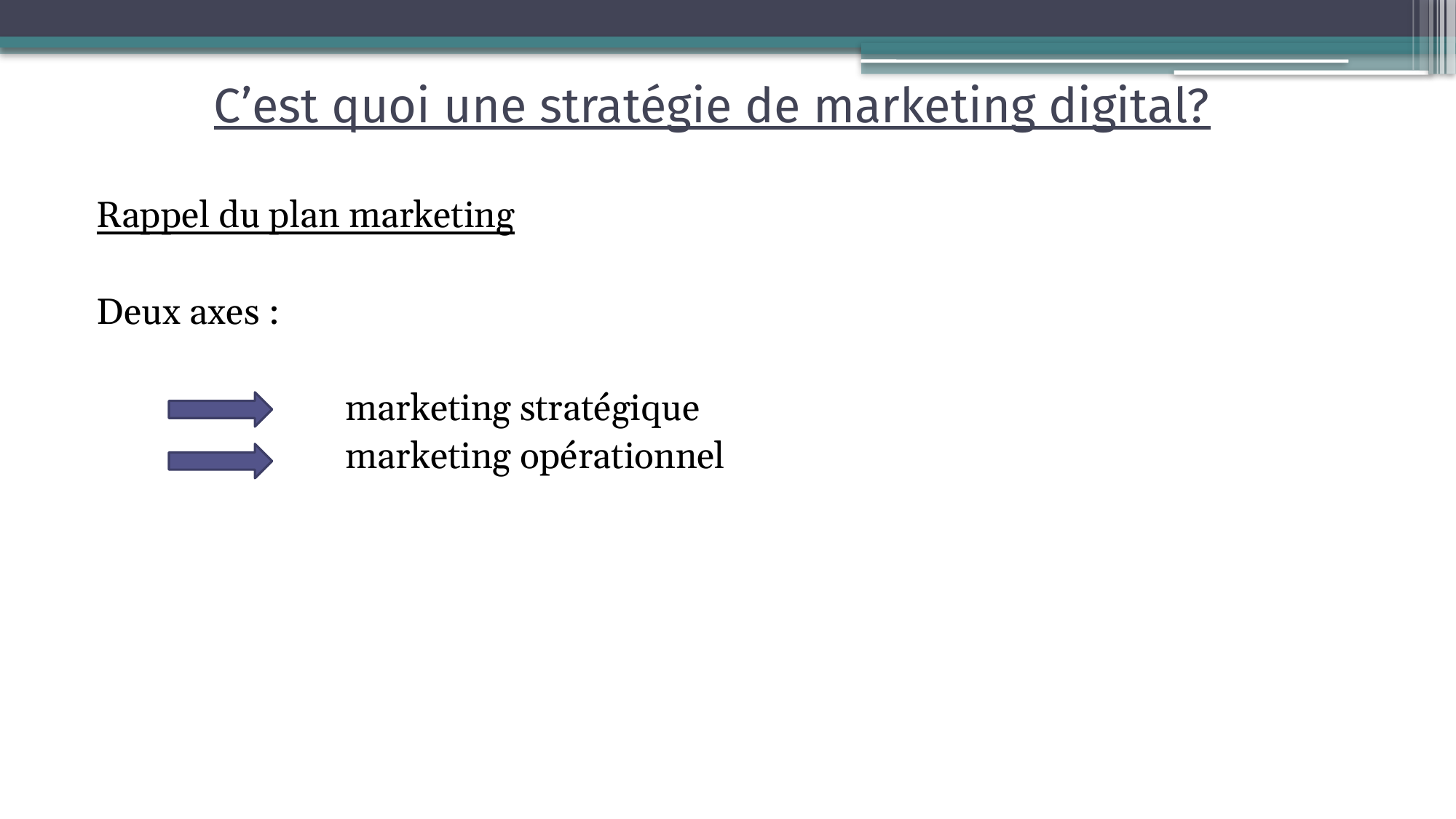

# C’est quoi une stratégie de marketing digital?
Rappel du plan marketing

Deux axes :

			marketing stratégique
			marketing opérationnel